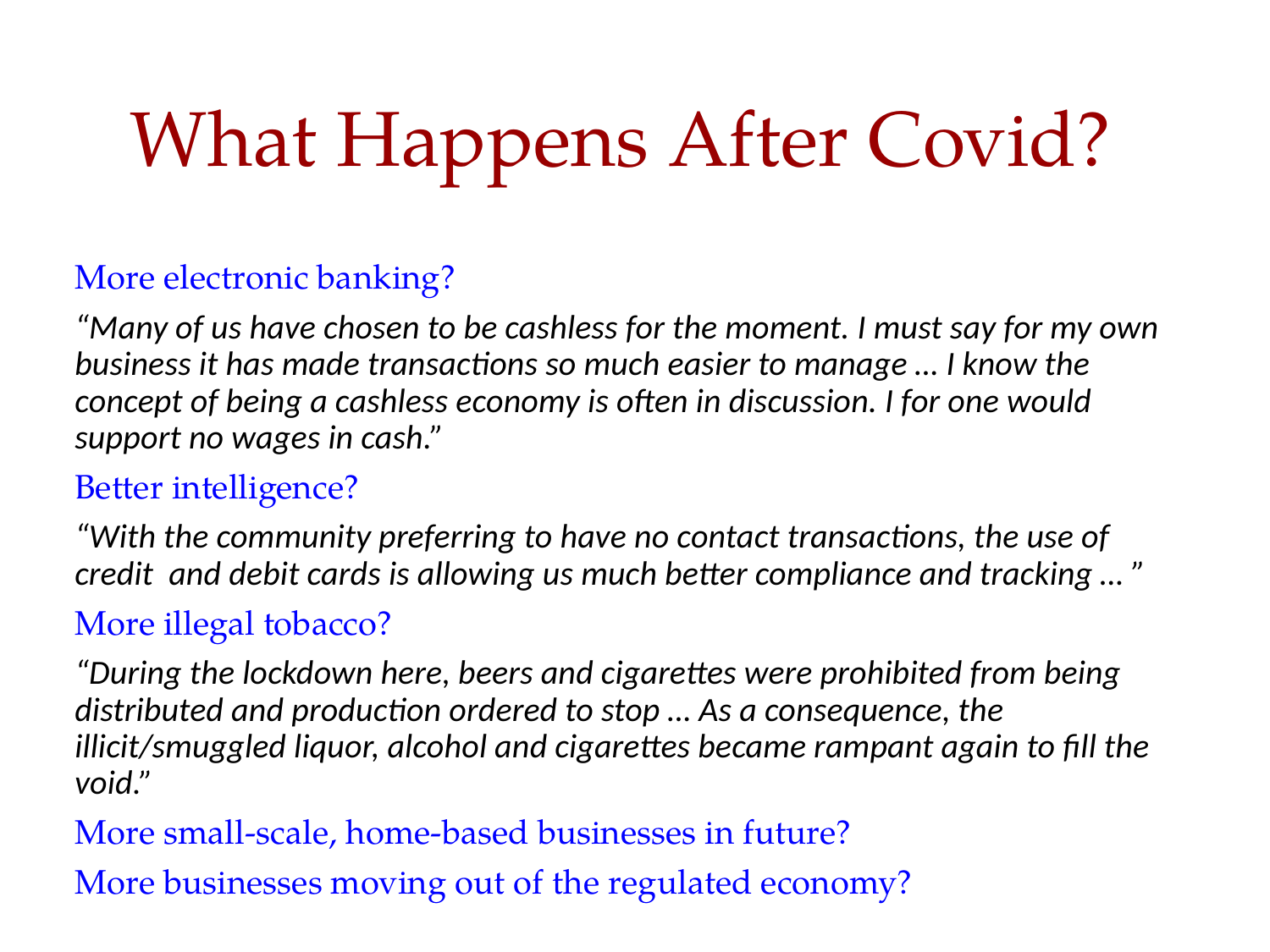

# What Happens After Covid?
More electronic banking?
“Many of us have chosen to be cashless for the moment. I must say for my own business it has made transactions so much easier to manage … I know the concept of being a cashless economy is often in discussion. I for one would support no wages in cash.”
Better intelligence?
“With the community preferring to have no contact transactions, the use of credit  and debit cards is allowing us much better compliance and tracking … ”
More illegal tobacco?
“During the lockdown here, beers and cigarettes were prohibited from being distributed and production ordered to stop … As a consequence, the illicit/smuggled liquor, alcohol and cigarettes became rampant again to fill the void.”
More small-scale, home-based businesses in future?
More businesses moving out of the regulated economy?